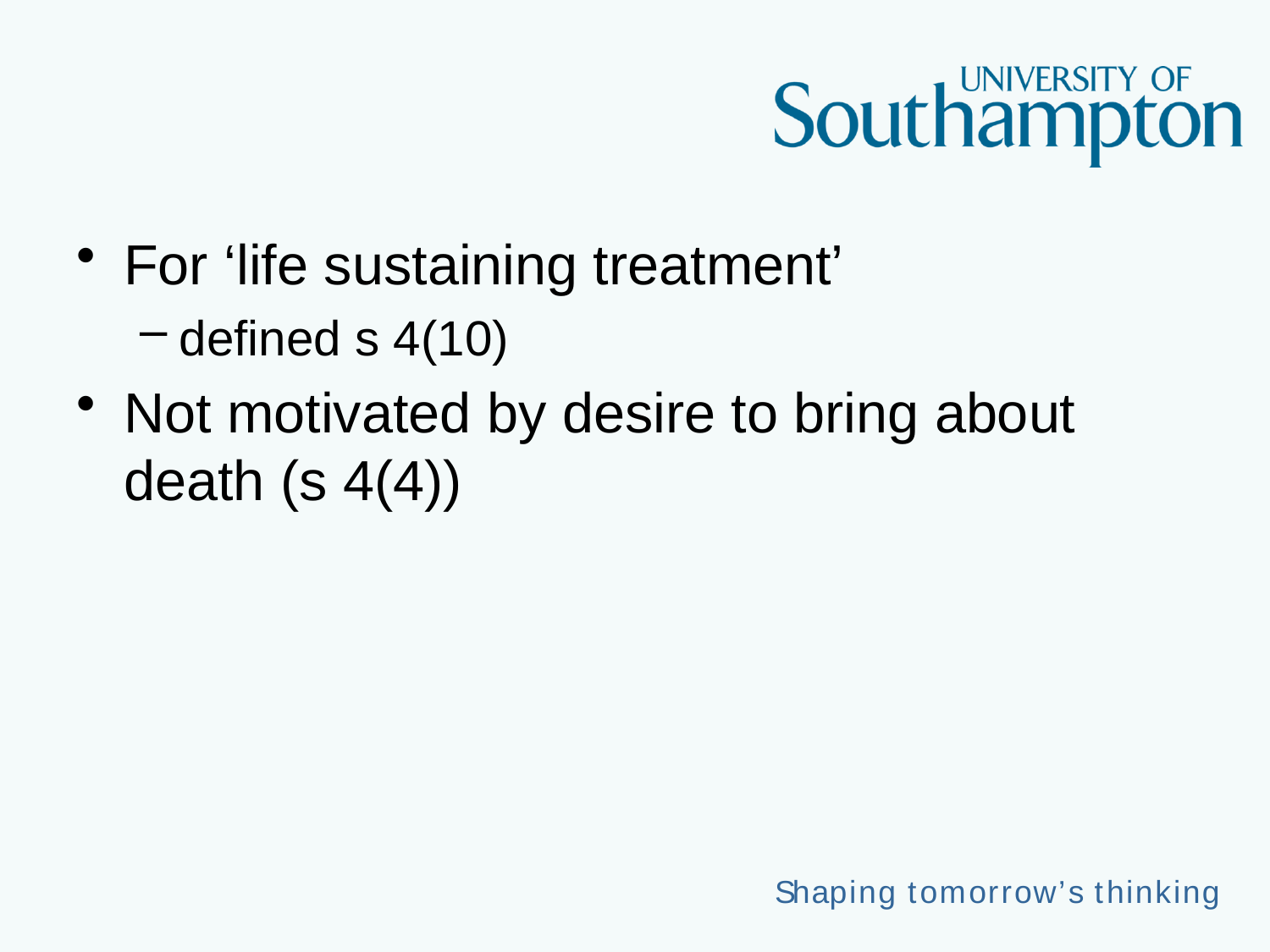

#
For ‘life sustaining treatment’
defined s 4(10)
Not motivated by desire to bring about death (s 4(4))